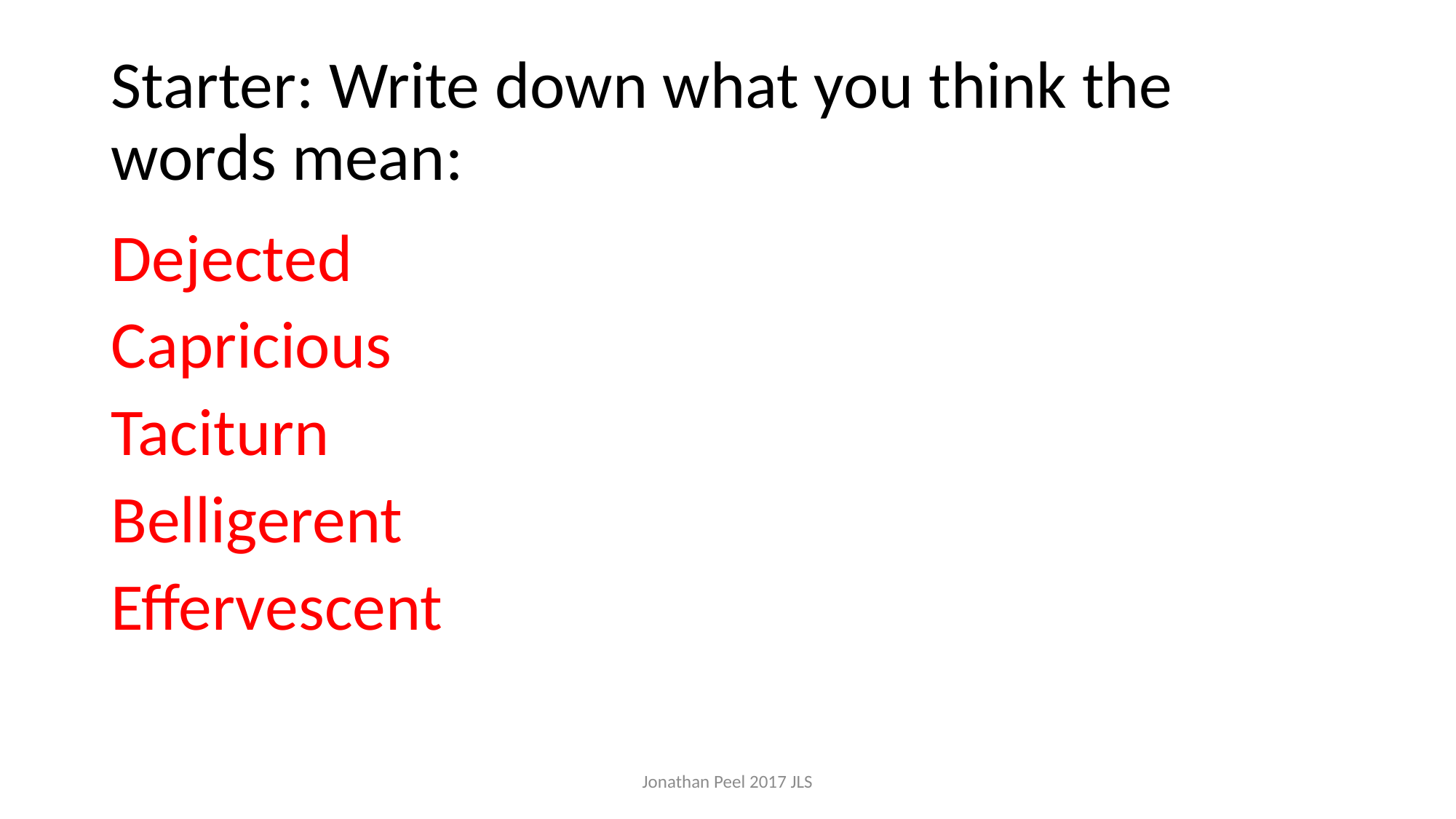

# Starter: Write down what you think the words mean:
Dejected
Capricious
Taciturn
Belligerent
Effervescent

Jonathan Peel 2017 JLS